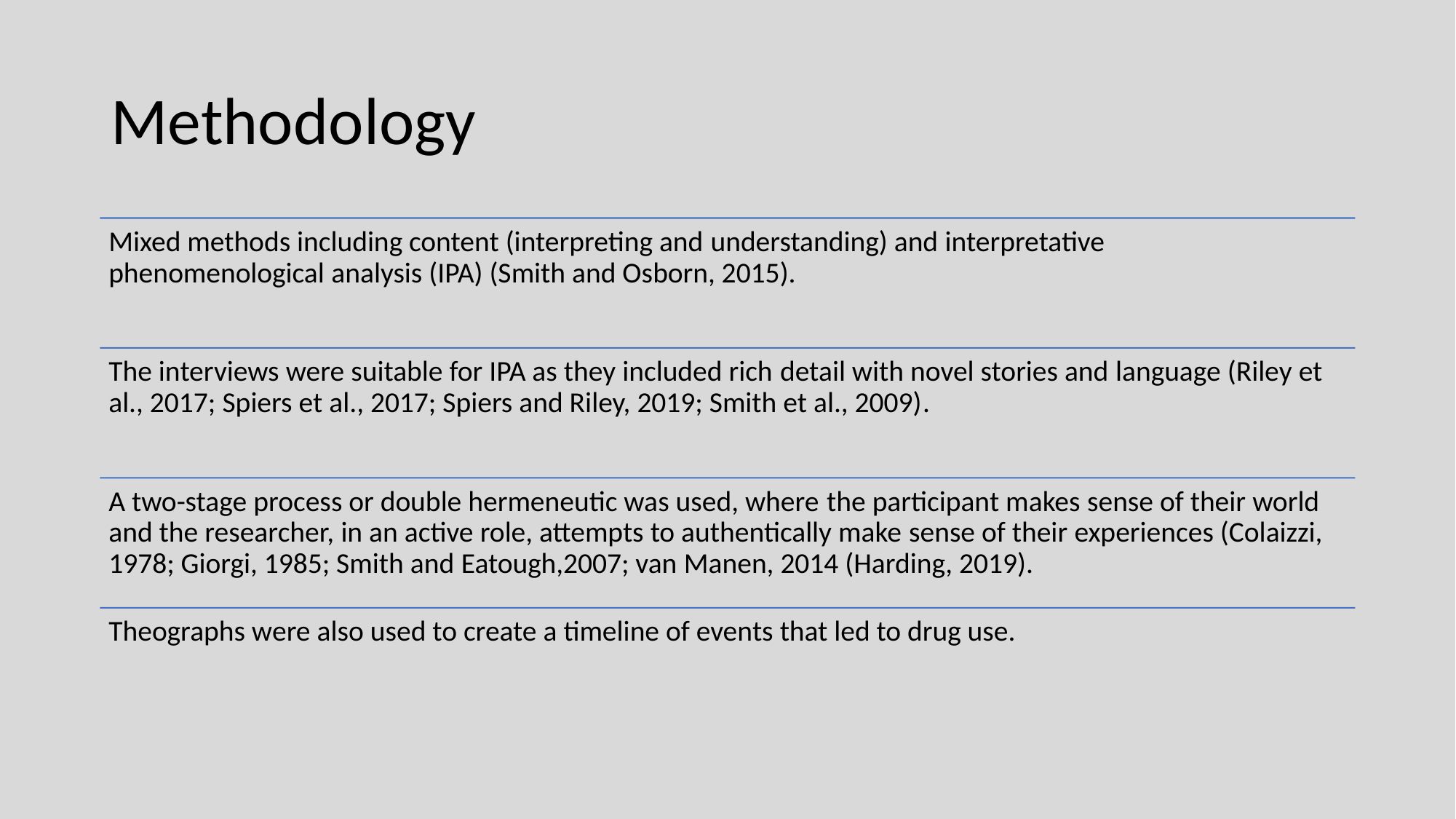

# Methodology
Mixed methods including content (interpreting and understanding) and interpretative phenomenological analysis (IPA) (Smith and Osborn, 2015).
The interviews were suitable for IPA as they included rich detail with novel stories and language (Riley et al., 2017; Spiers et al., 2017; Spiers and Riley, 2019; Smith et al., 2009)​.
A two-stage process or double hermeneutic was used, where the participant makes sense of their world and the researcher, in an active role, attempts to authentically make sense of their experiences (Colaizzi, 1978; Giorgi, 1985; Smith and Eatough,2007; van Manen, 2014 (Harding, 2019).
Theographs were also used to create a timeline of events that led to drug use.